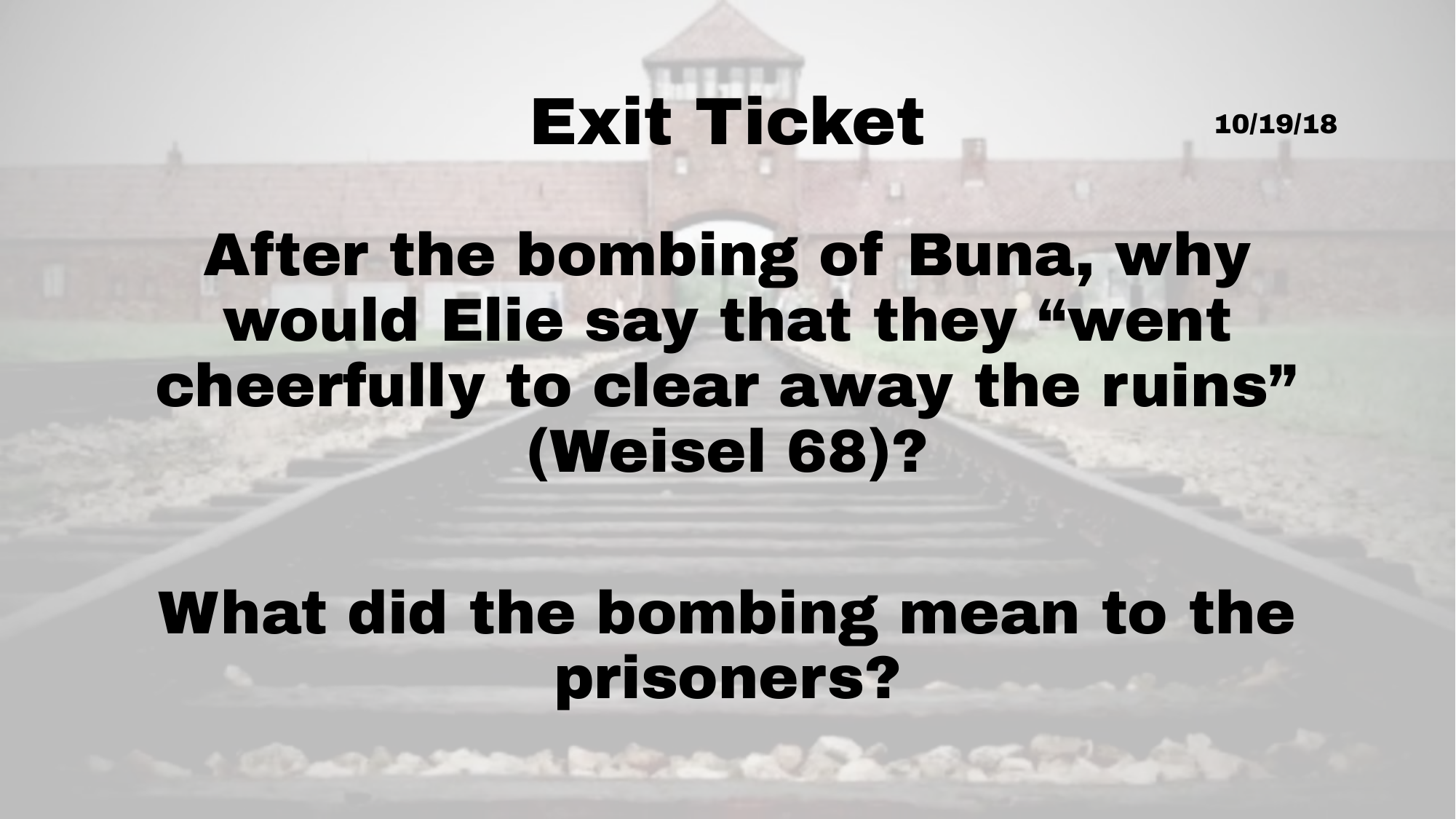

# Exit Ticket
10/19/18
After the bombing of Buna, why would Elie say that they “went cheerfully to clear away the ruins” (Weisel 68)?

What did the bombing mean to the prisoners?